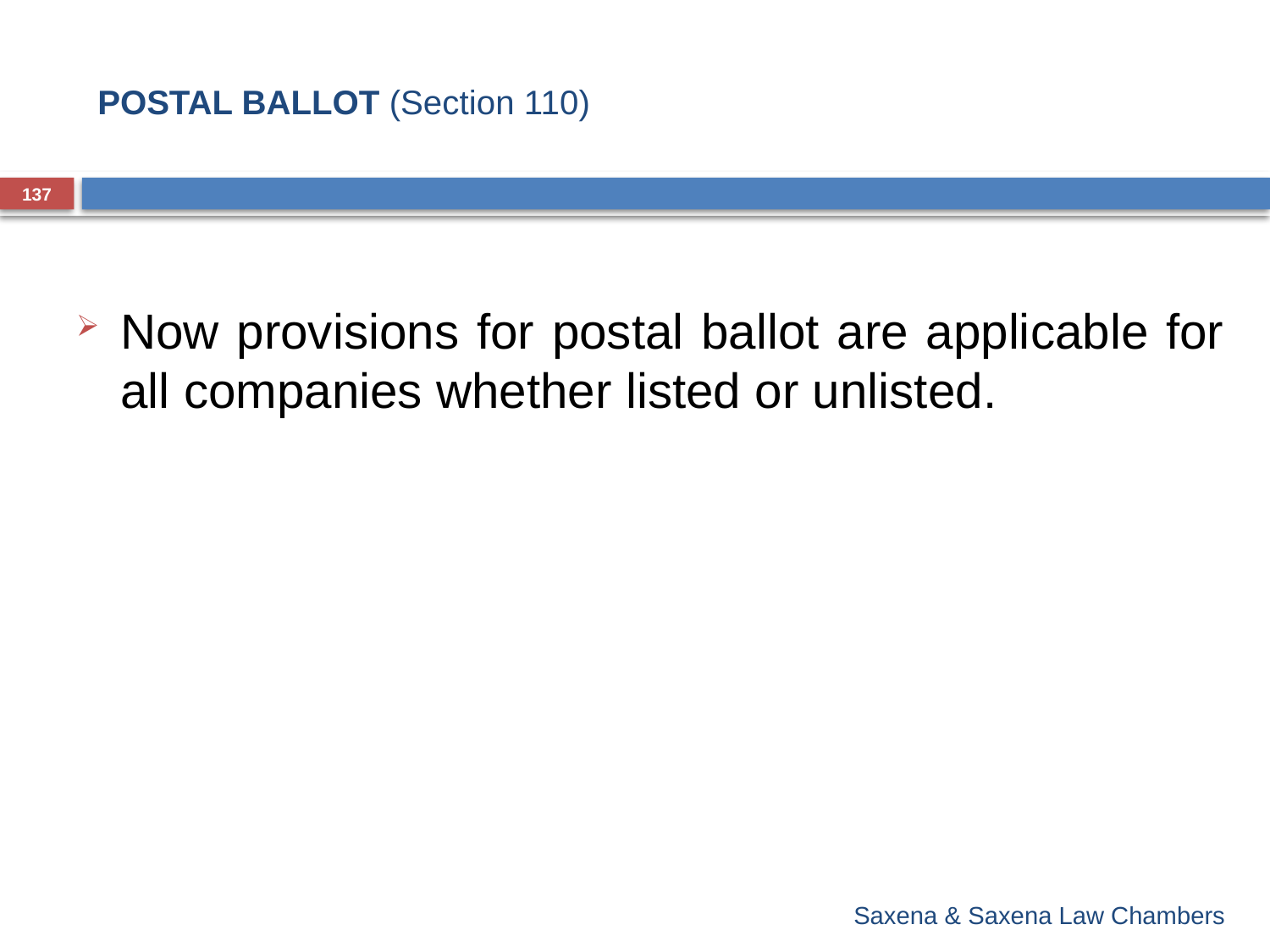

# POSTAL BALLOT (Section 110)
137

Now provisions for postal ballot are applicable for all companies whether listed or unlisted.

Saxena & Saxena Law Chambers